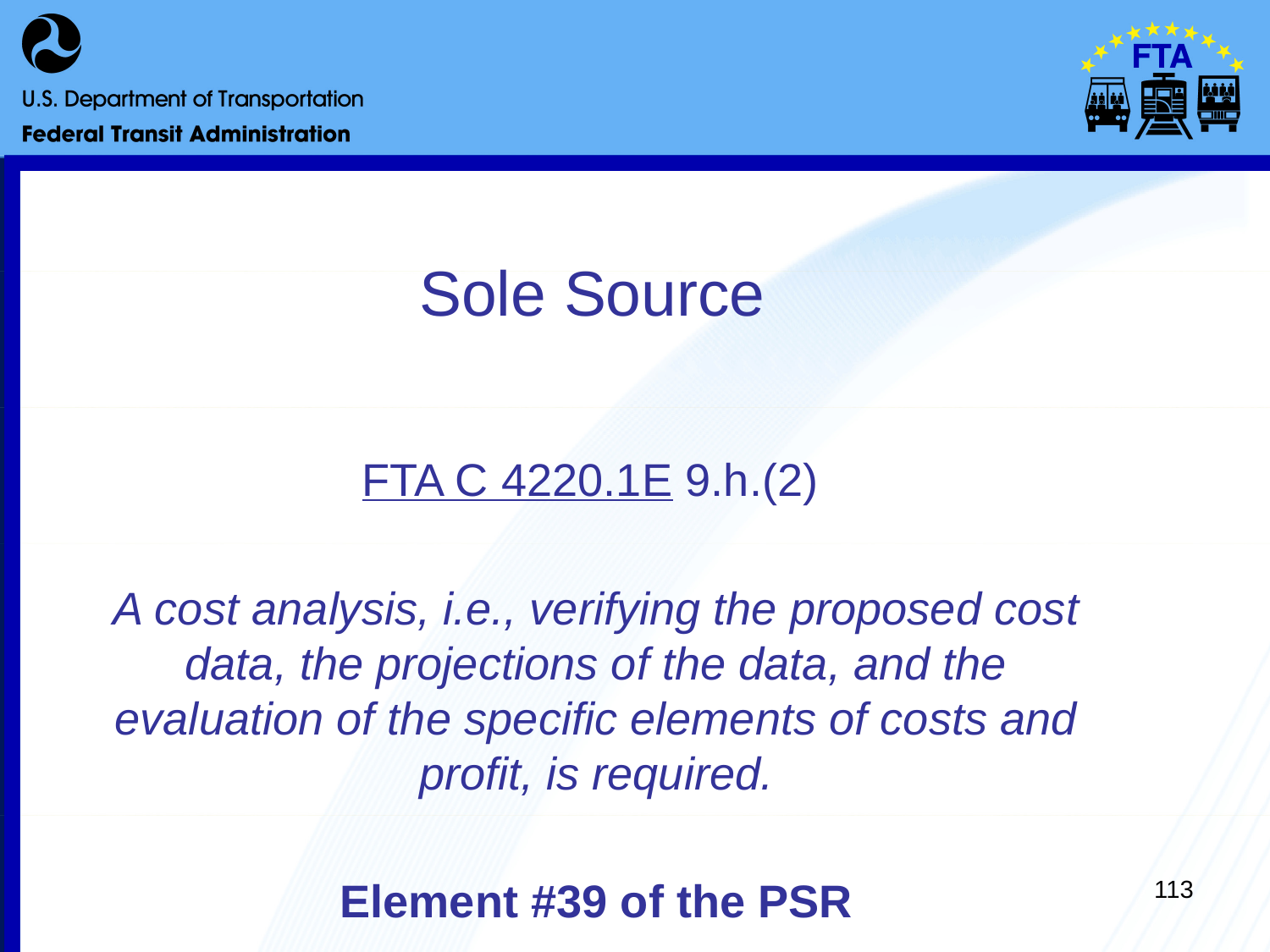

# Sole Source
FTA C 4220.1E 9.h.(2)

A cost analysis, i.e., verifying the proposed cost data, the projections of the data, and the evaluation of the specific elements of costs and profit, is required.

Element #39 of the PSR

113